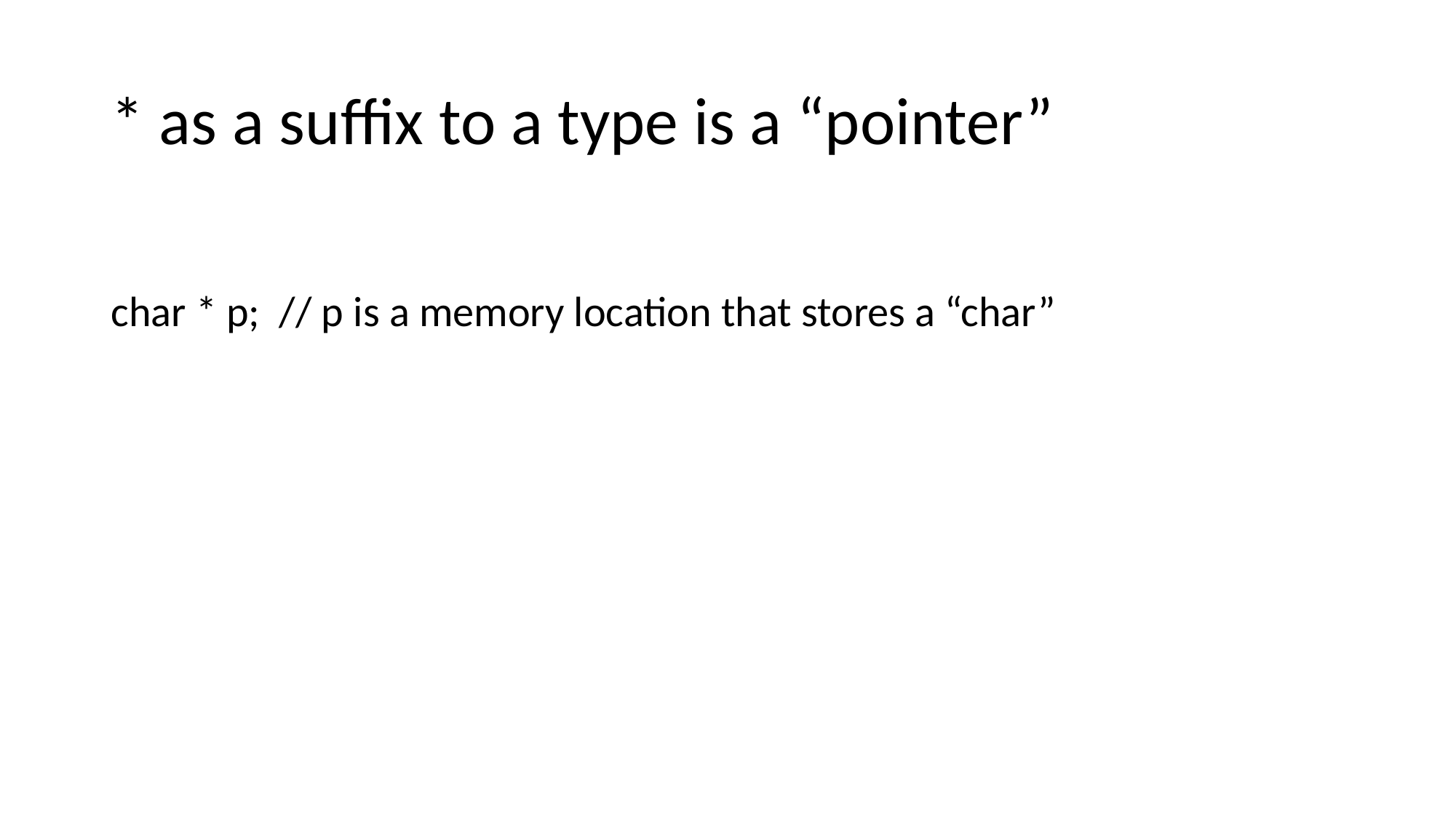

# * as a suffix to a type is a “pointer”

char * p;  // p is a memory location that stores a “char”